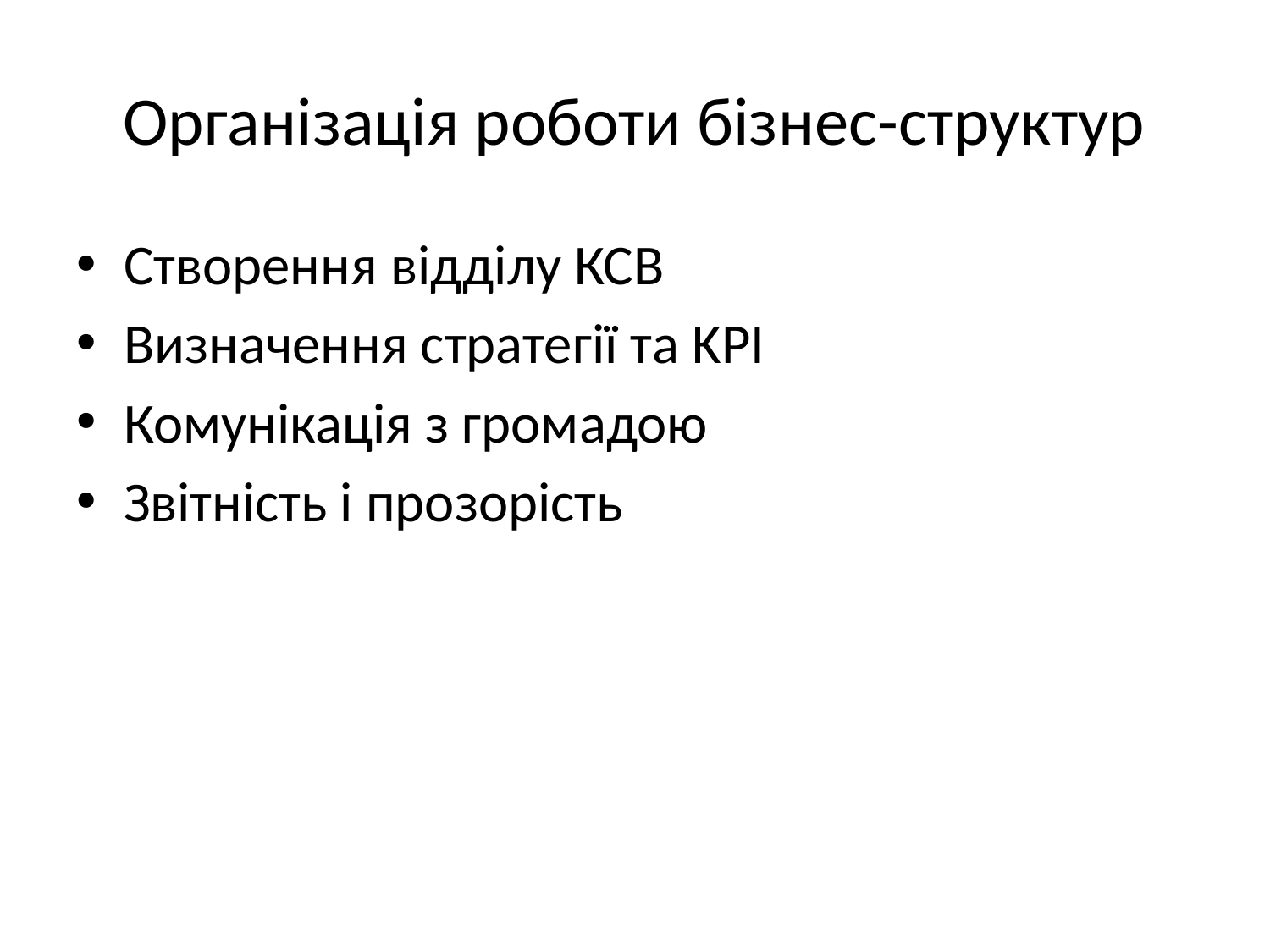

# Організація роботи бізнес-структур
Створення відділу КСВ
Визначення стратегії та KPI
Комунікація з громадою
Звітність і прозорість